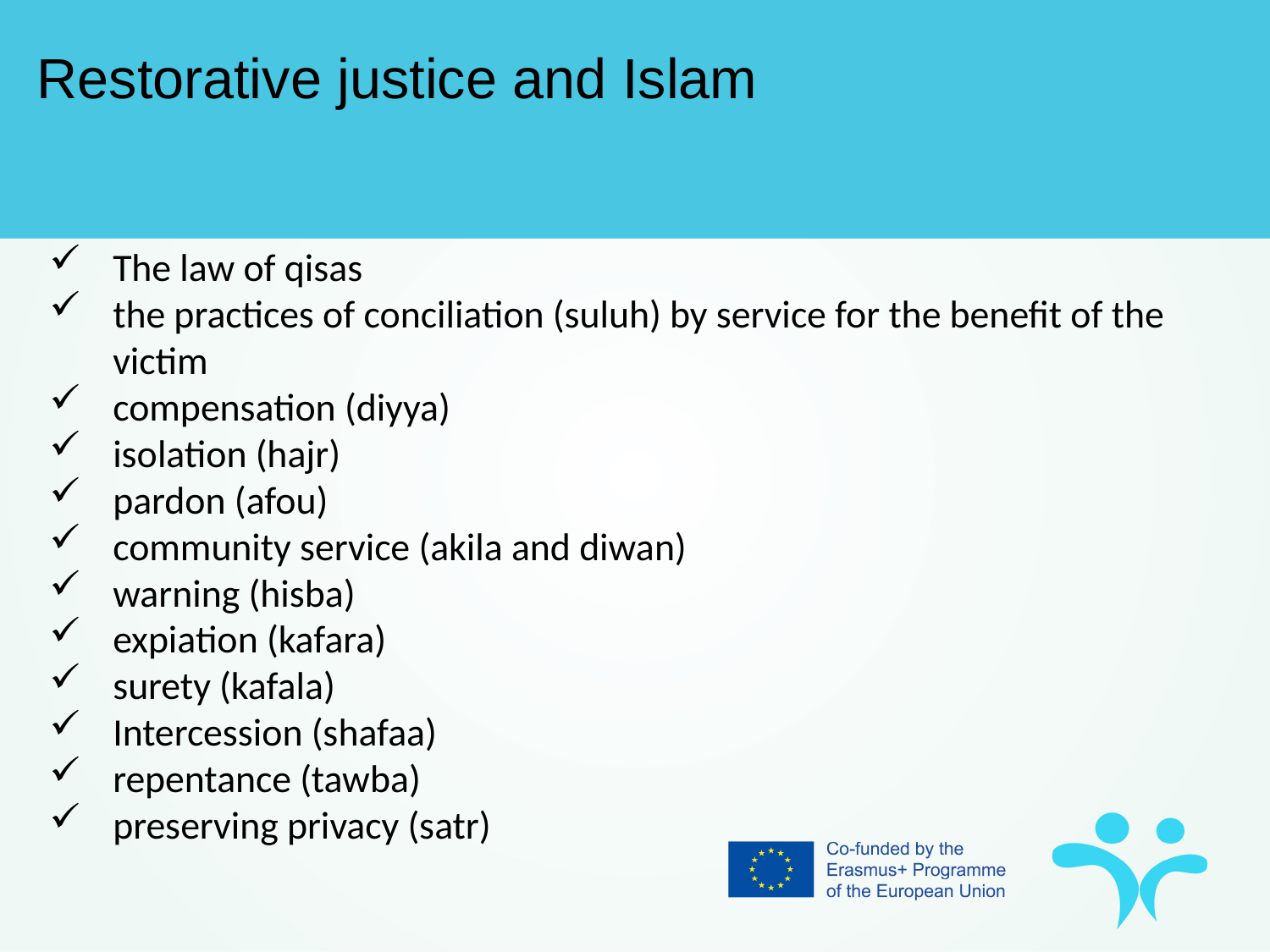

Restorative justice and Islam
The law of qisas
the practices of conciliation (suluh) by service for the benefit of the victim
compensation (diyya)
isolation (hajr)
pardon (afou)
community service (akila and diwan)
warning (hisba)
expiation (kafara)
surety (kafala)
Intercession (shafaa)
repentance (tawba)
preserving privacy (satr)